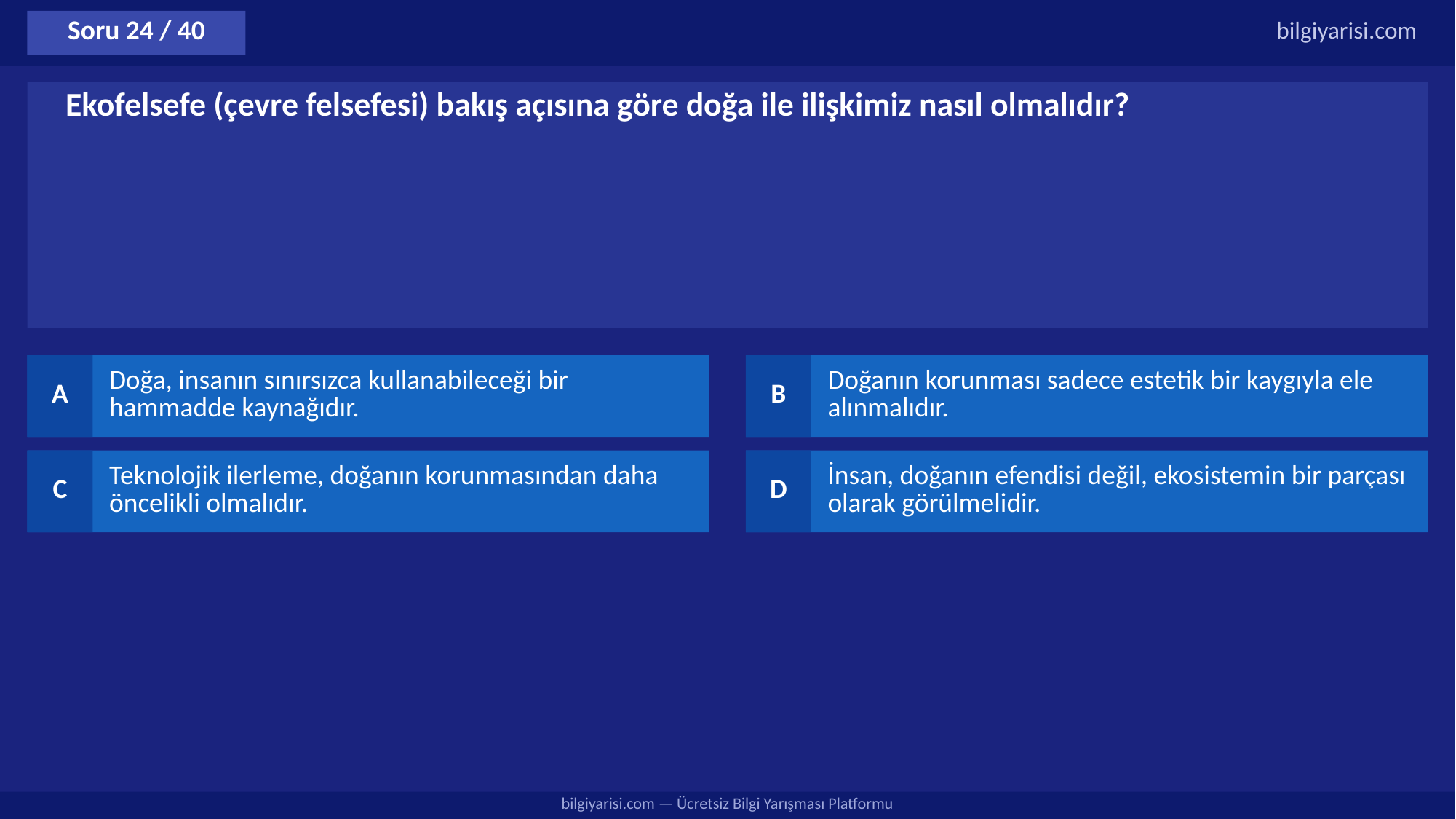

Soru 24 / 40
bilgiyarisi.com

Ekofelsefe (çevre felsefesi) bakış açısına göre doğa ile ilişkimiz nasıl olmalıdır?

A
Doğa, insanın sınırsızca kullanabileceği bir hammadde kaynağıdır.

B
Doğanın korunması sadece estetik bir kaygıyla ele alınmalıdır.

C
Teknolojik ilerleme, doğanın korunmasından daha öncelikli olmalıdır.

D
İnsan, doğanın efendisi değil, ekosistemin bir parçası olarak görülmelidir.
bilgiyarisi.com — Ücretsiz Bilgi Yarışması Platformu